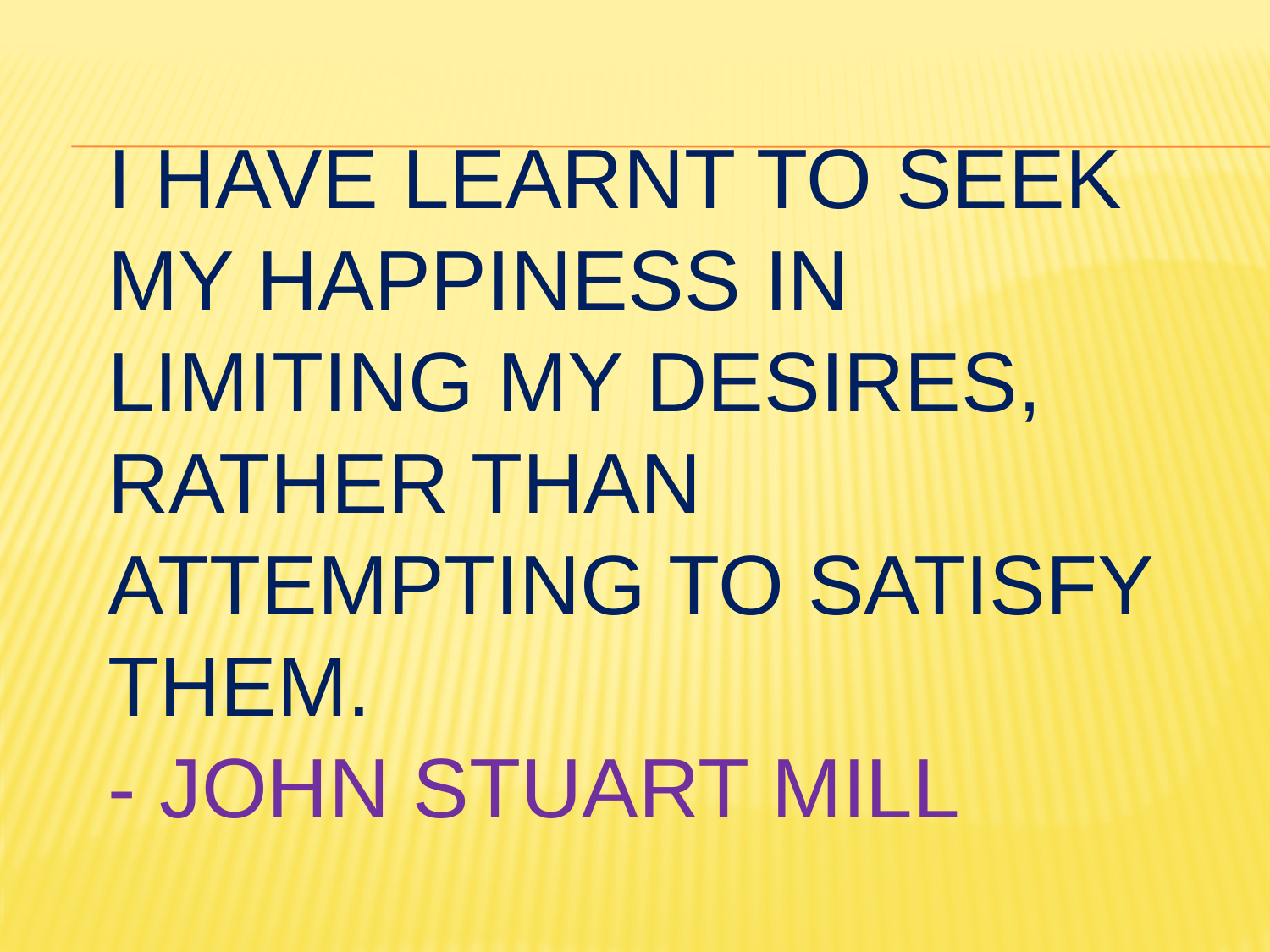

# I have learnt to seek my happiness in limiting my desires, rather than attempting to satisfy them. - John Stuart Mill